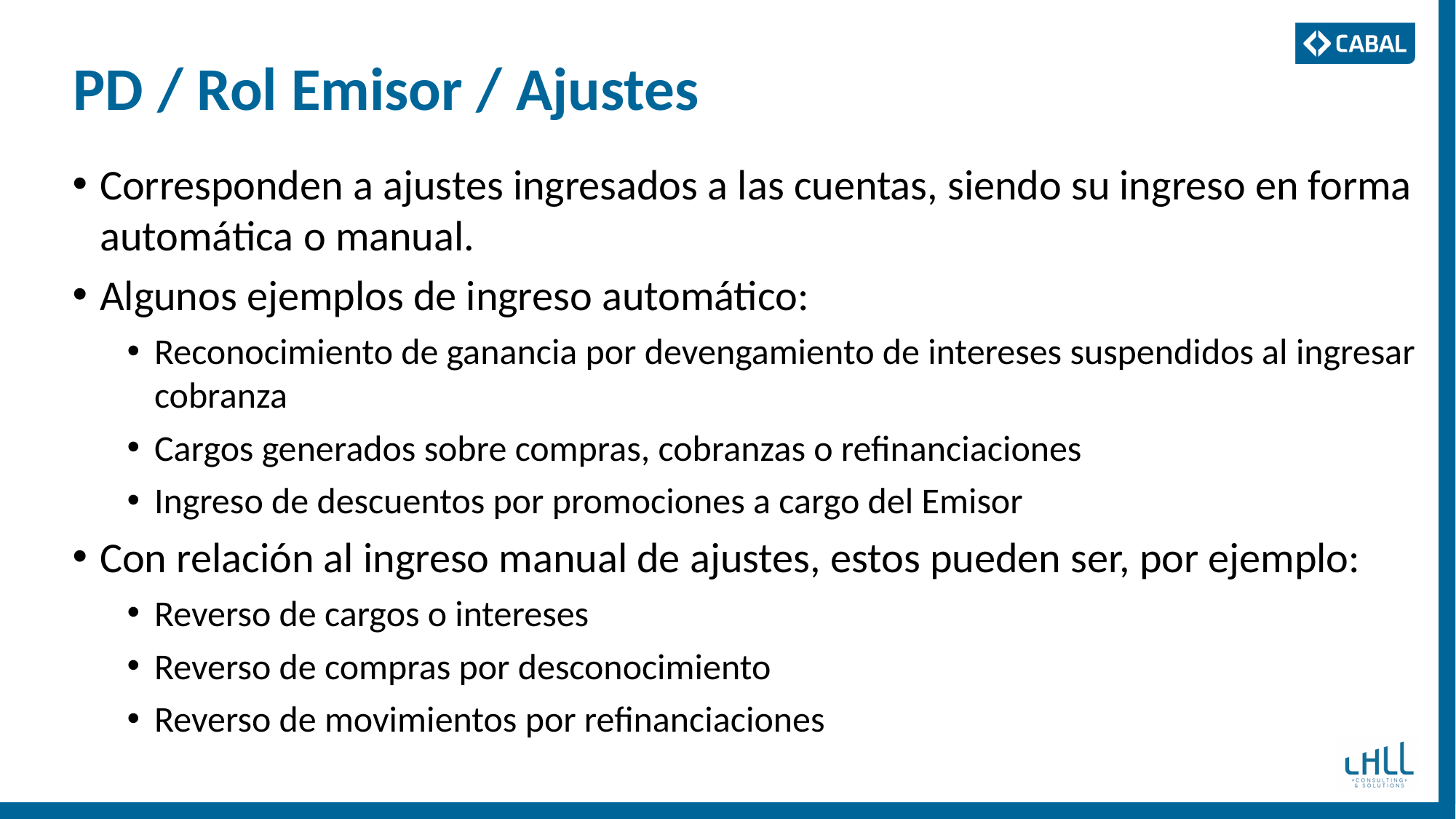

PD / Rol Emisor / Ajustes
Corresponden a ajustes ingresados a las cuentas, siendo su ingreso en forma automática o manual.
Algunos ejemplos de ingreso automático:
Reconocimiento de ganancia por devengamiento de intereses suspendidos al ingresar cobranza
Cargos generados sobre compras, cobranzas o refinanciaciones
Ingreso de descuentos por promociones a cargo del Emisor
Con relación al ingreso manual de ajustes, estos pueden ser, por ejemplo:
Reverso de cargos o intereses
Reverso de compras por desconocimiento
Reverso de movimientos por refinanciaciones